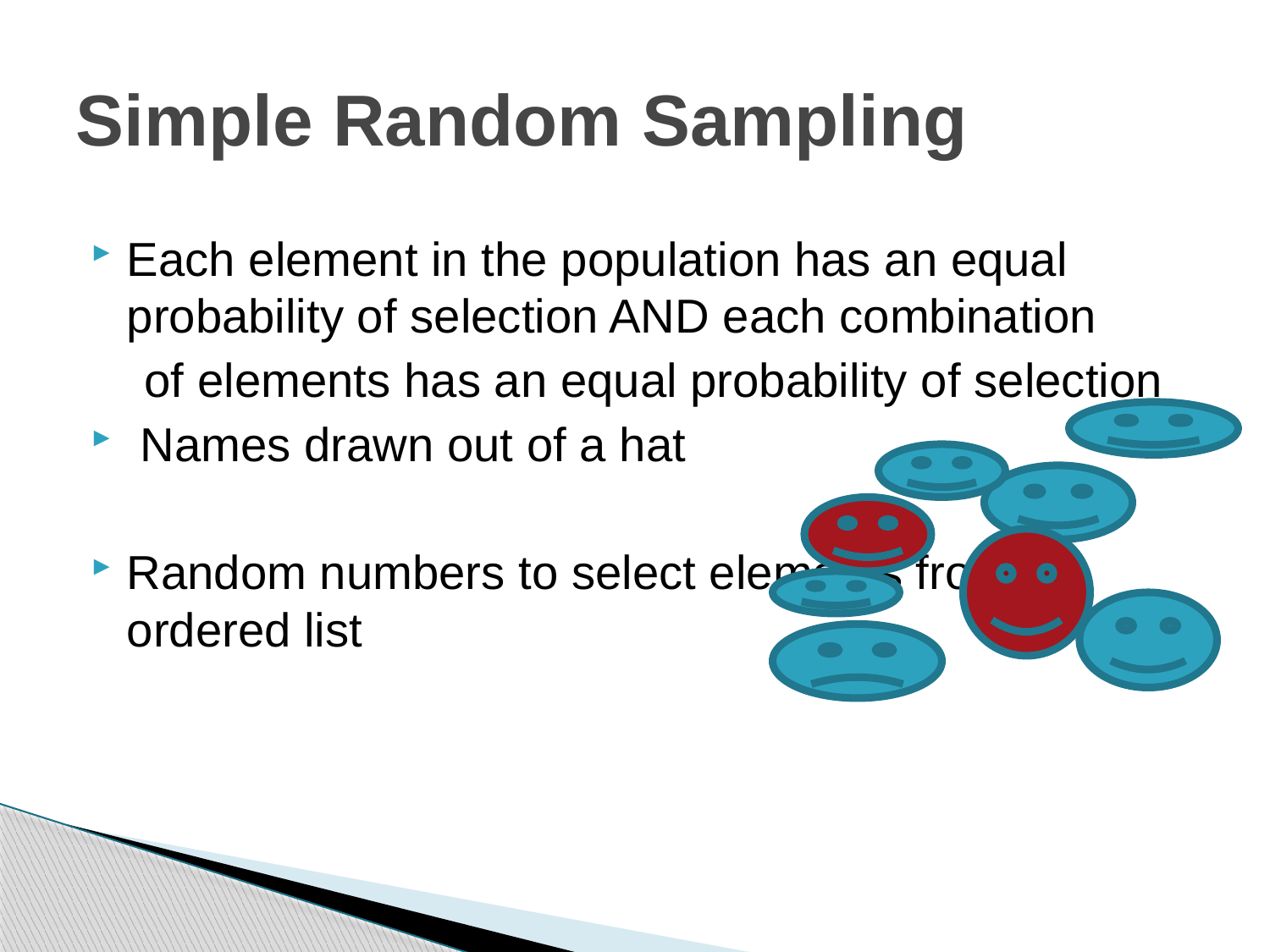

# Simple Random Sampling
Each element in the population has an equal probability of selection AND each combination
    of elements has an equal probability of selection
 Names drawn out of a hat

Random numbers to select elements from an ordered list